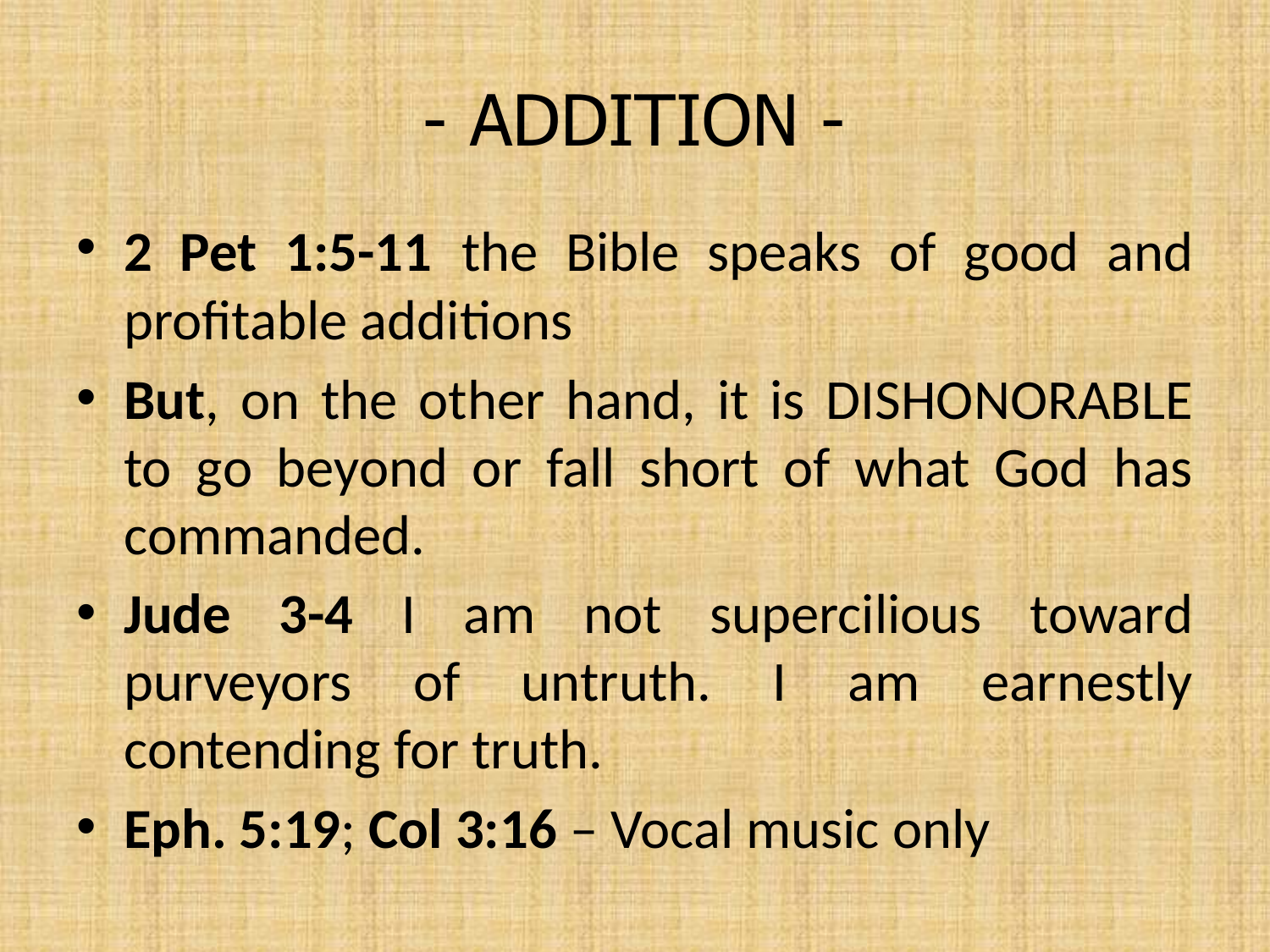

# - ADDITION -
2 Pet 1:5-11 the Bible speaks of good and profitable additions
But, on the other hand, it is DISHONORABLE to go beyond or fall short of what God has commanded.
Jude 3-4 I am not supercilious toward purveyors of untruth. I am earnestly contending for truth.
Eph. 5:19; Col 3:16 – Vocal music only